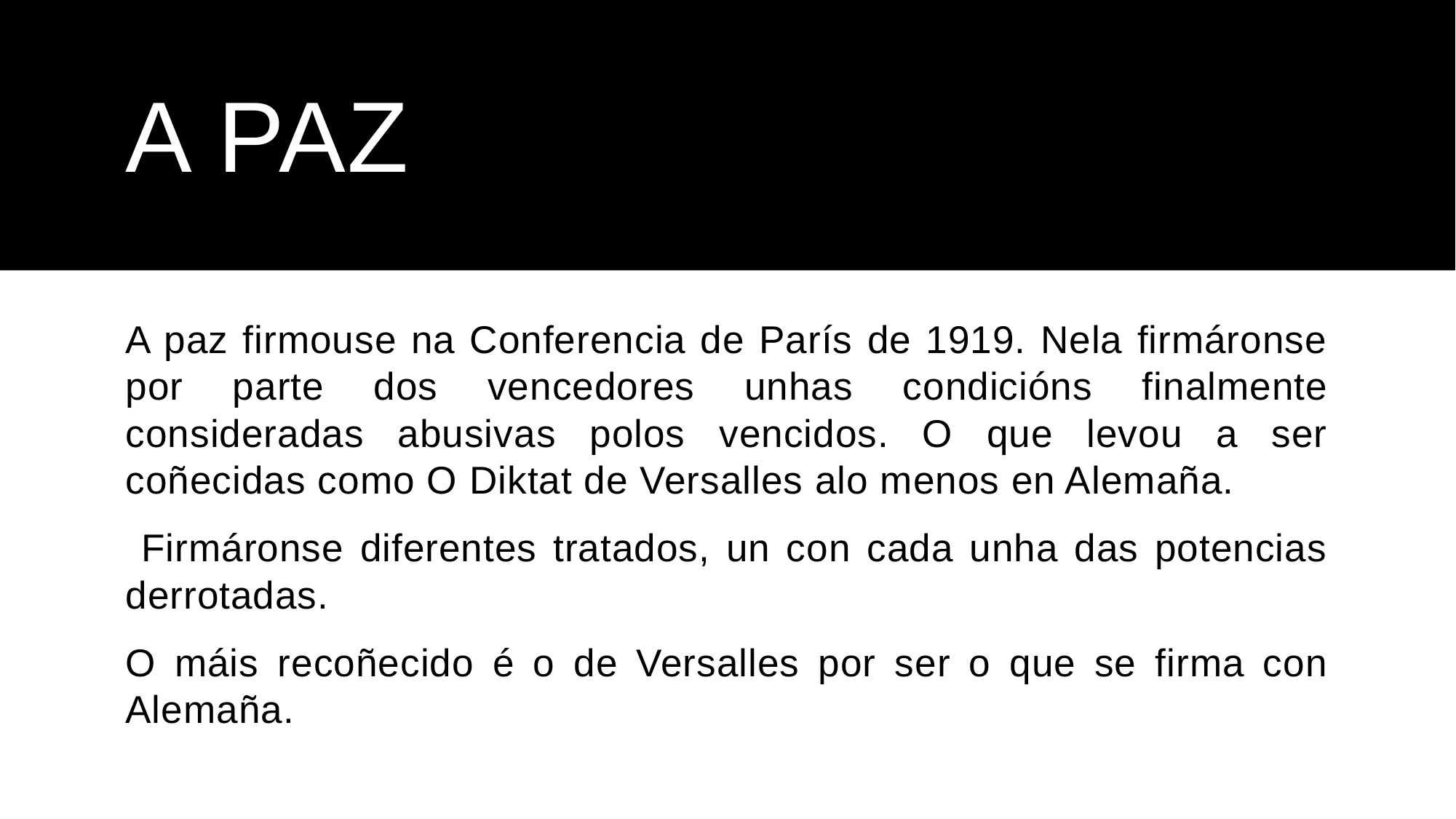

# A PAZ
A paz firmouse na Conferencia de París de 1919. Nela firmáronse por parte dos vencedores unhas condicións finalmente consideradas abusivas polos vencidos. O que levou a ser coñecidas como O Diktat de Versalles alo menos en Alemaña.
 Firmáronse diferentes tratados, un con cada unha das potencias derrotadas.
O máis recoñecido é o de Versalles por ser o que se firma con Alemaña.